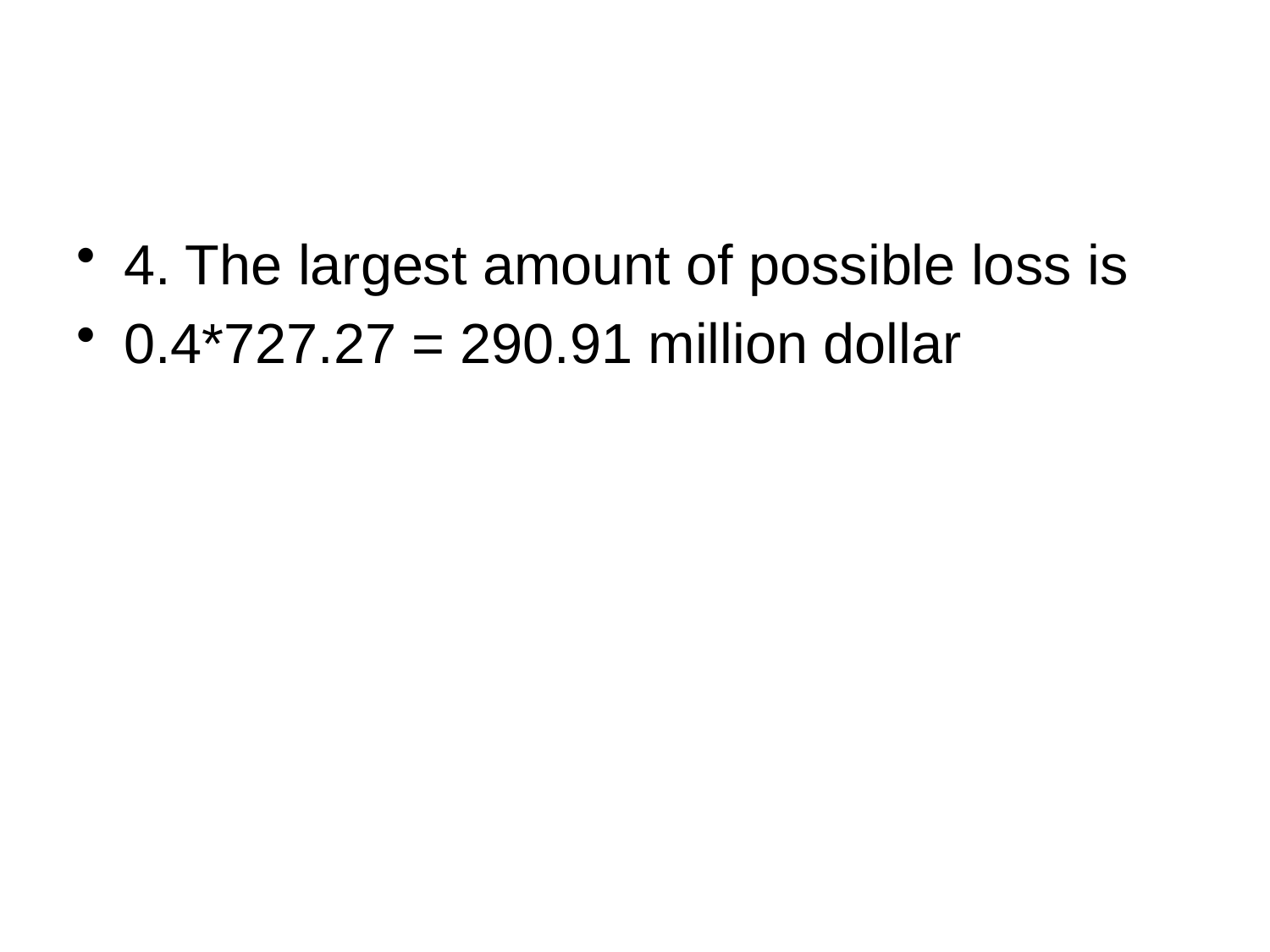

#
4. The largest amount of possible loss is
0.4*727.27 = 290.91 million dollar